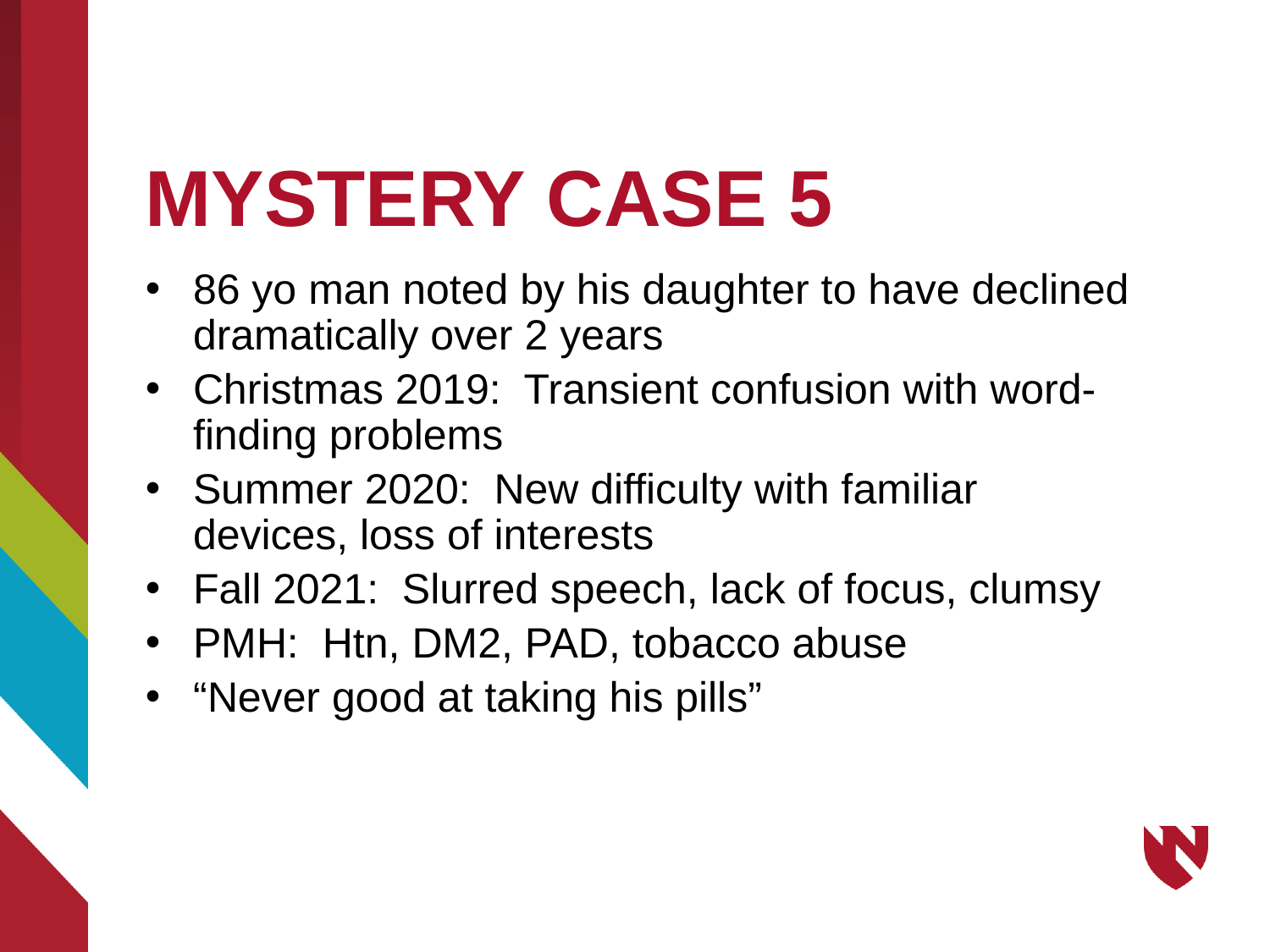

# MYSTERY CASE 5
86 yo man noted by his daughter to have declined dramatically over 2 years
Christmas 2019:  Transient confusion with word-finding problems
Summer 2020:  New difficulty with familiar devices, loss of interests
Fall 2021:  Slurred speech, lack of focus, clumsy
PMH:  Htn, DM2, PAD, tobacco abuse
“Never good at taking his pills”